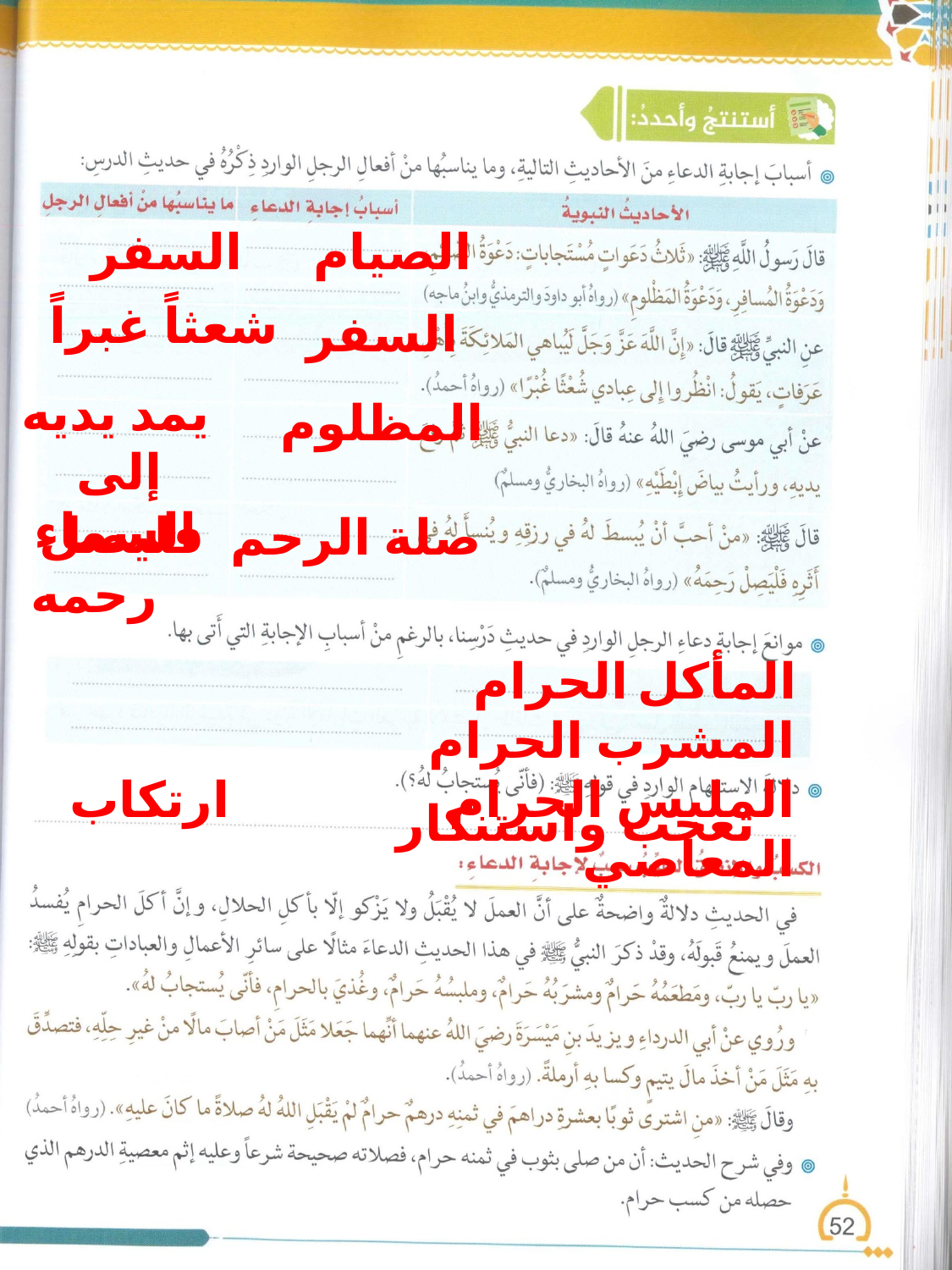

السفر
الصيام
شعثاً غبراً
السفر
يمد يديه إلى
 السماء
المظلوم
فليصل رحمه
صلة الرحم
     المأكل الحرام                   المشرب الحرام                             الملبس الحرام                 ارتكاب المعاصي
تعجب واستنكار